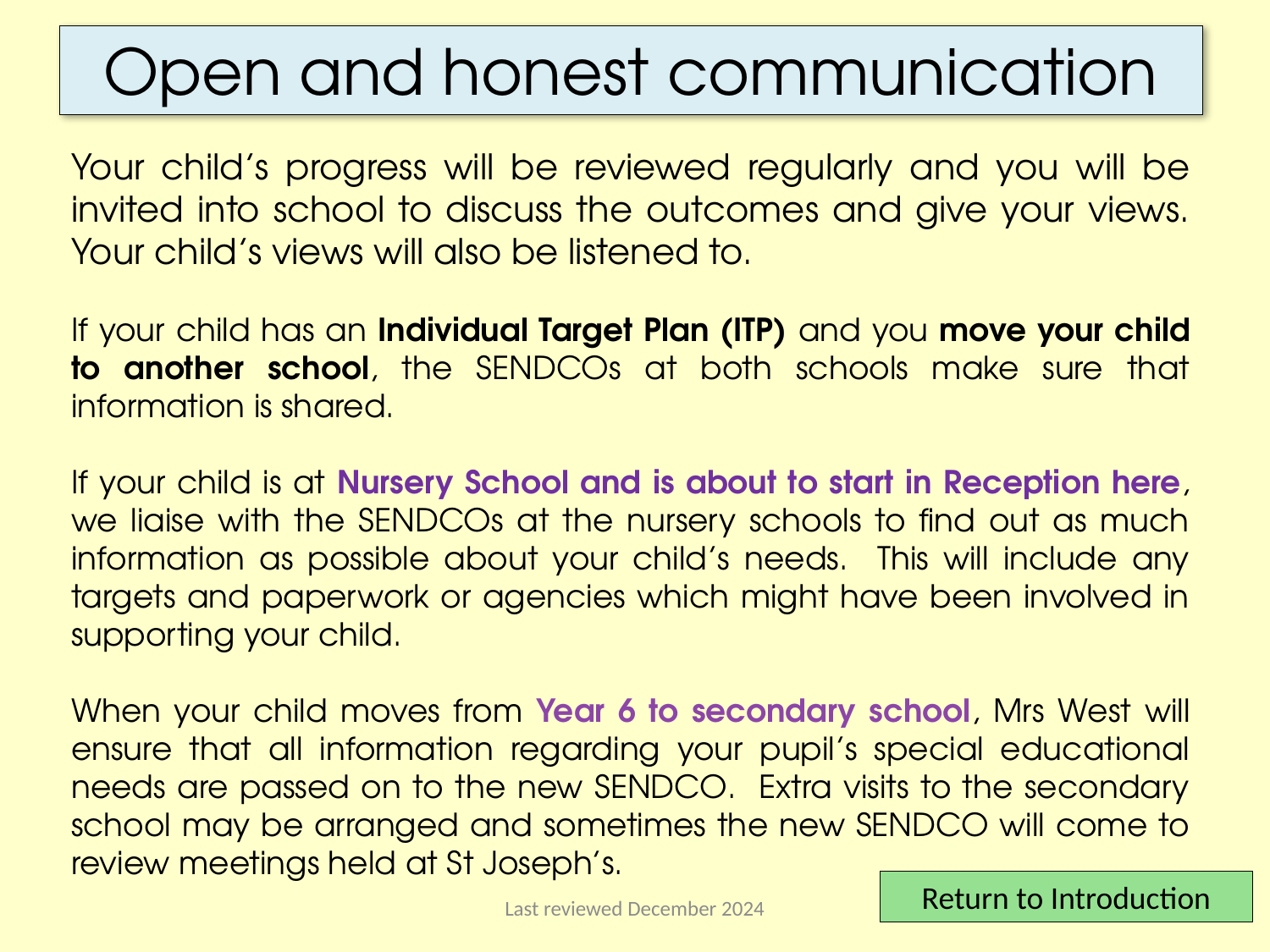

Open and honest communication
Your child’s progress will be reviewed regularly and you will be invited into school to discuss the outcomes and give your views. Your child’s views will also be listened to.

If your child has an Individual Target Plan (ITP) and you move your child to another school, the SENDCOs at both schools make sure that information is shared.

If your child is at Nursery School and is about to start in Reception here, we liaise with the SENDCOs at the nursery schools to find out as much information as possible about your child’s needs.  This will include any targets and paperwork or agencies which might have been involved in supporting your child.

When your child moves from Year 6 to secondary school, Mrs West will ensure that all information regarding your pupil’s special educational needs are passed on to the new SENDCO.  Extra visits to the secondary school may be arranged and sometimes the new SENDCO will come to review meetings held at St Joseph’s.
Return to Introduction
Last reviewed December 2024